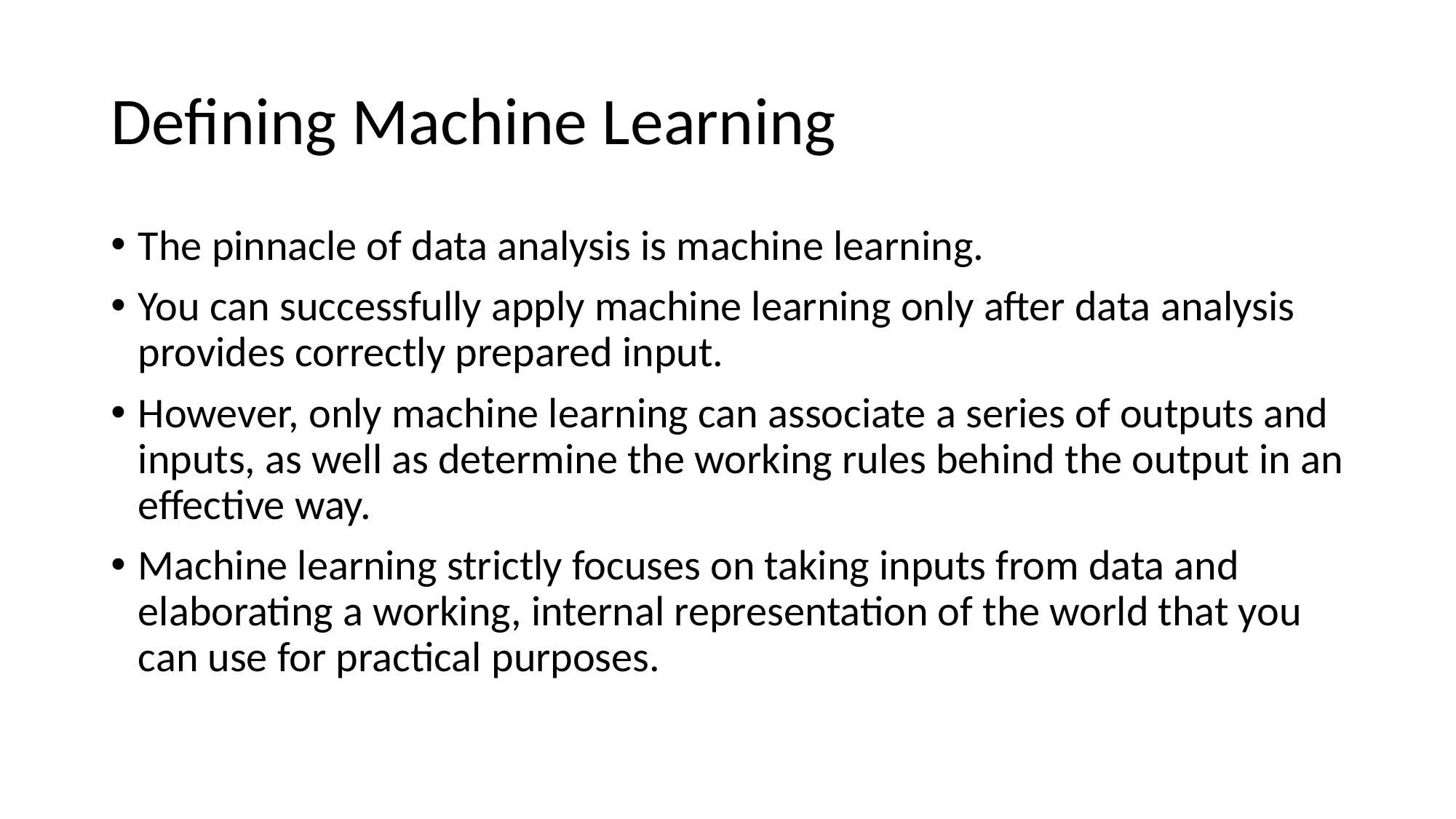

# Defining Machine Learning
The pinnacle of data analysis is machine learning.
You can successfully apply machine learning only after data analysis provides correctly prepared input.
However, only machine learning can associate a series of outputs and inputs, as well as determine the working rules behind the output in an effective way.
Machine learning strictly focuses on taking inputs from data and elaborating a working, internal representation of the world that you can use for practical purposes.